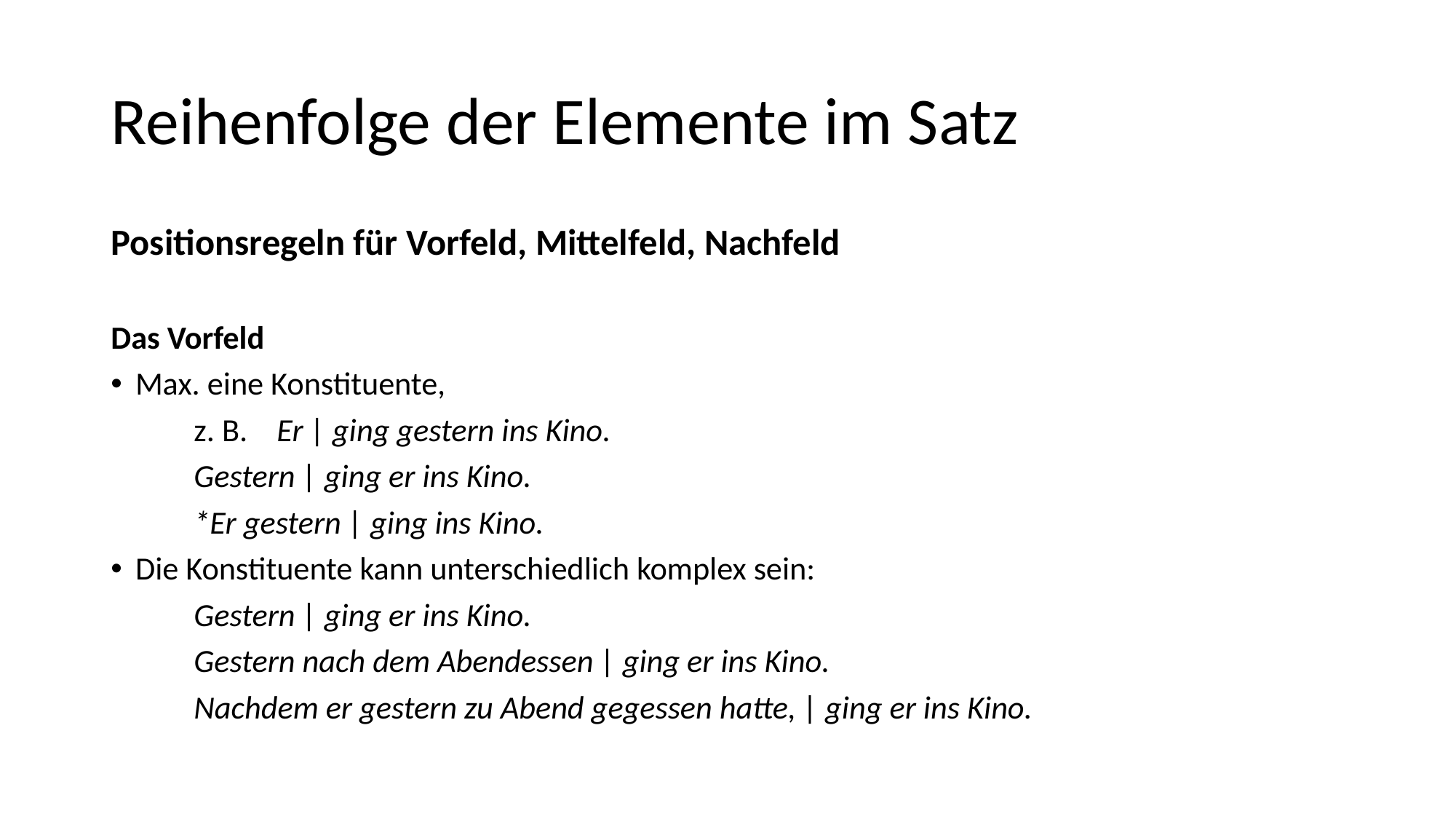

# Reihenfolge der Elemente im Satz
Positionsregeln für Vorfeld, Mittelfeld, Nachfeld

Das Vorfeld
Max. eine Konstituente,
	z. B.	Er | ging gestern ins Kino.
		Gestern | ging er ins Kino.
		*Er gestern | ging ins Kino.
Die Konstituente kann unterschiedlich komplex sein:
		Gestern | ging er ins Kino.
		Gestern nach dem Abendessen | ging er ins Kino.
		Nachdem er gestern zu Abend gegessen hatte, | ging er ins Kino.